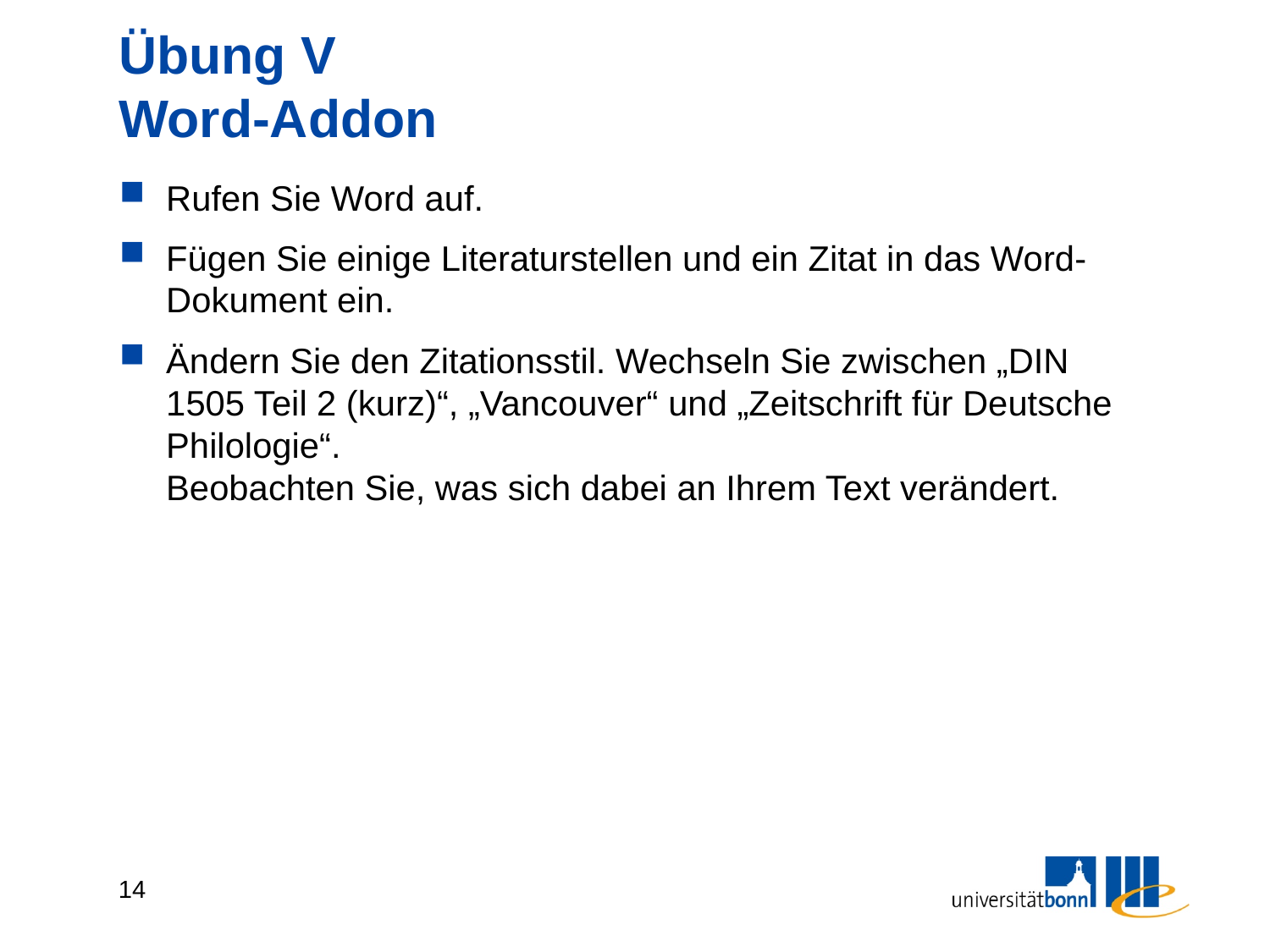

# Übung V Word-Addon
Rufen Sie Word auf.
Fügen Sie einige Literaturstellen und ein Zitat in das Word-Dokument ein.
Ändern Sie den Zitationsstil. Wechseln Sie zwischen „DIN 1505 Teil 2 (kurz)“, „Vancouver“ und „Zeitschrift für Deutsche Philologie“.
Beobachten Sie, was sich dabei an Ihrem Text verändert.